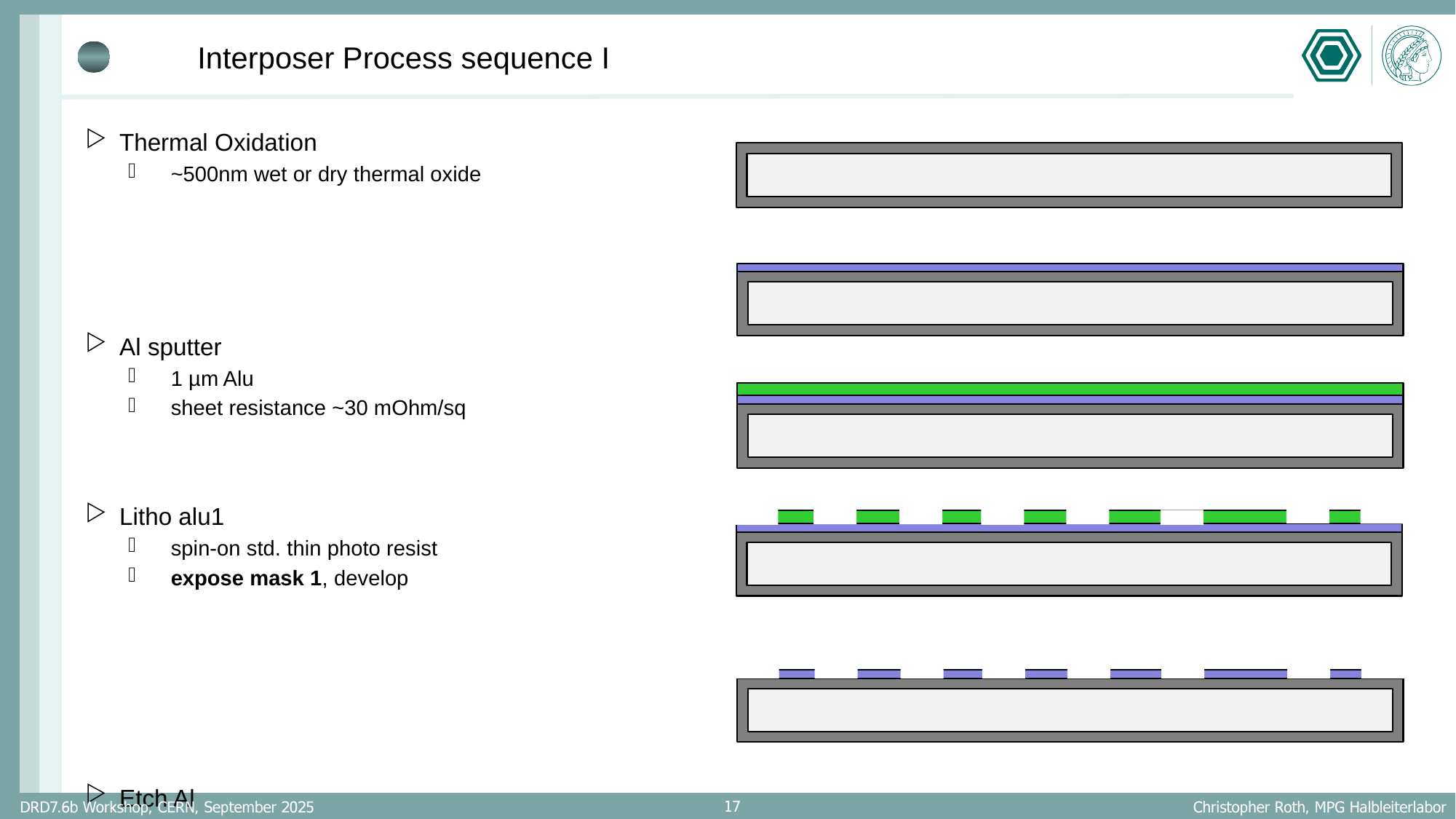

# Interposer Process sequence I
Thermal Oxidation
~500nm wet or dry thermal oxide

Al sputter
1 µm Alu
sheet resistance ~30 mOhm/sq

Litho alu1
spin-on std. thin photo resist
expose mask 1, develop

Etch Al
std. acid
resist strip (solvent)

DRD7.6b Workshop, CERN, September 2025
Christopher Roth, MPG Halbleiterlabor
17